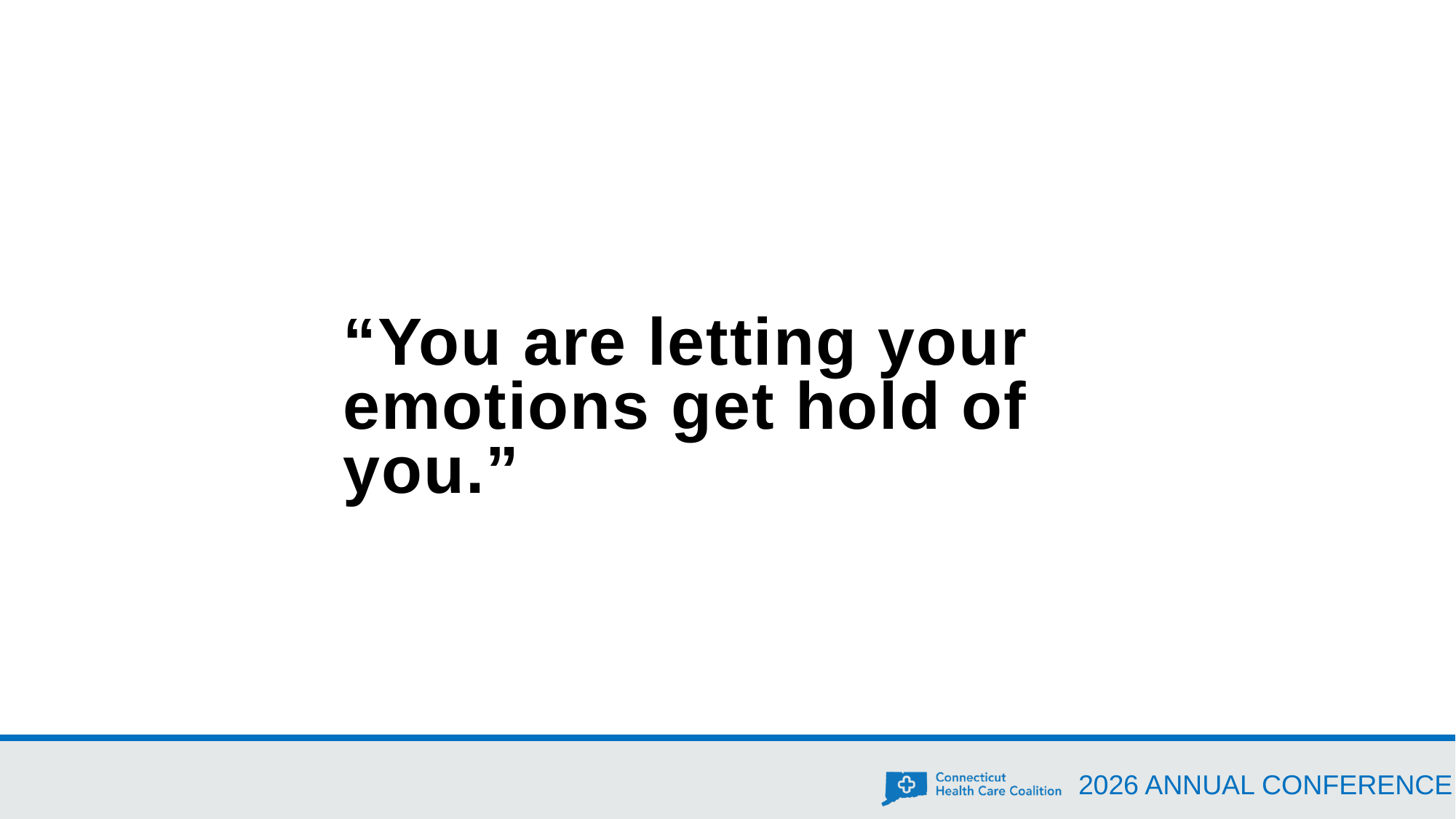

# “You are letting your emotions get hold of you.”